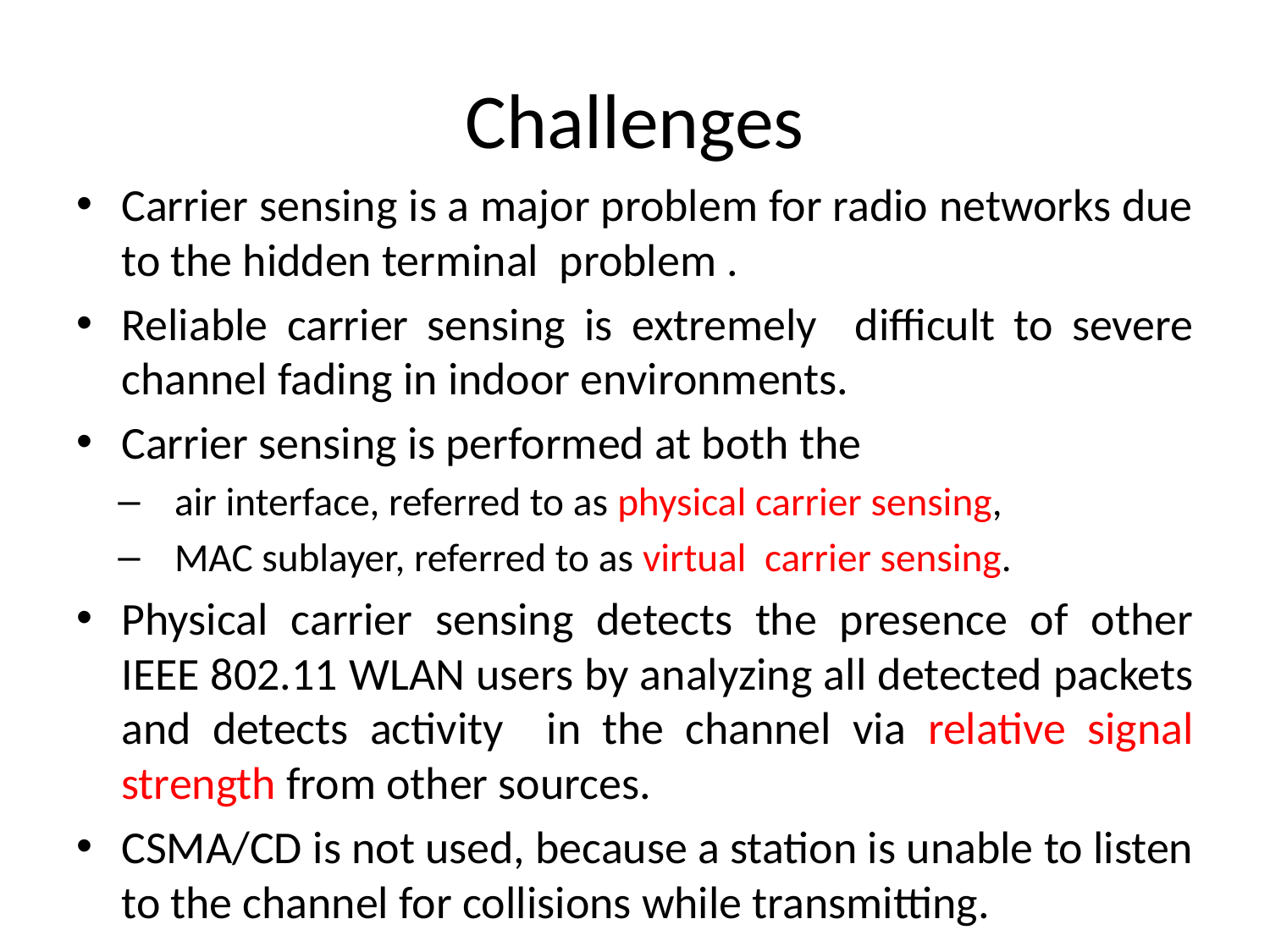

# Challenges
Carrier sensing is a major problem for radio networks due to the hidden terminal  problem .
Reliable carrier sensing is extremely  difficult to severe channel fading in indoor environments.
Carrier sensing is performed at both the
air interface, referred to as physical carrier sensing,
MAC sublayer, referred to as virtual  carrier sensing.
Physical carrier sensing detects the presence of other IEEE 802.11 WLAN users by analyzing all detected packets and detects activity  in the channel via relative signal strength from other sources.
CSMA/CD is not used, because a station is unable to listen to the channel for collisions while transmitting.